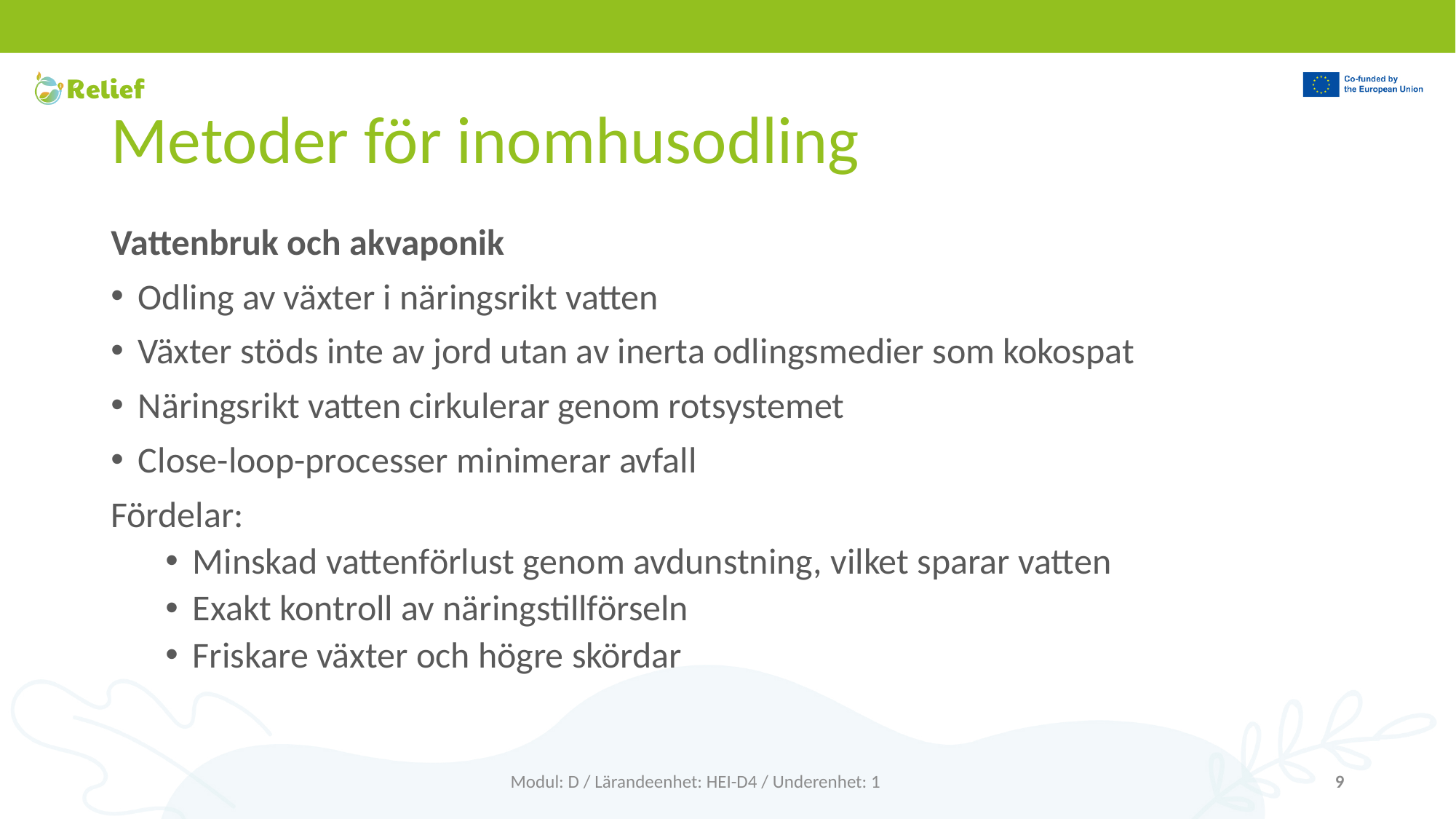

# Metoder för inomhusodling
Vattenbruk och akvaponik
Odling av växter i näringsrikt vatten
Växter stöds inte av jord utan av inerta odlingsmedier som kokospat
Näringsrikt vatten cirkulerar genom rotsystemet
Close-loop-processer minimerar avfall
Fördelar:
Minskad vattenförlust genom avdunstning, vilket sparar vatten
Exakt kontroll av näringstillförseln
Friskare växter och högre skördar

Modul: D / Lärandeenhet: HEI-D4 / Underenhet: 1
9